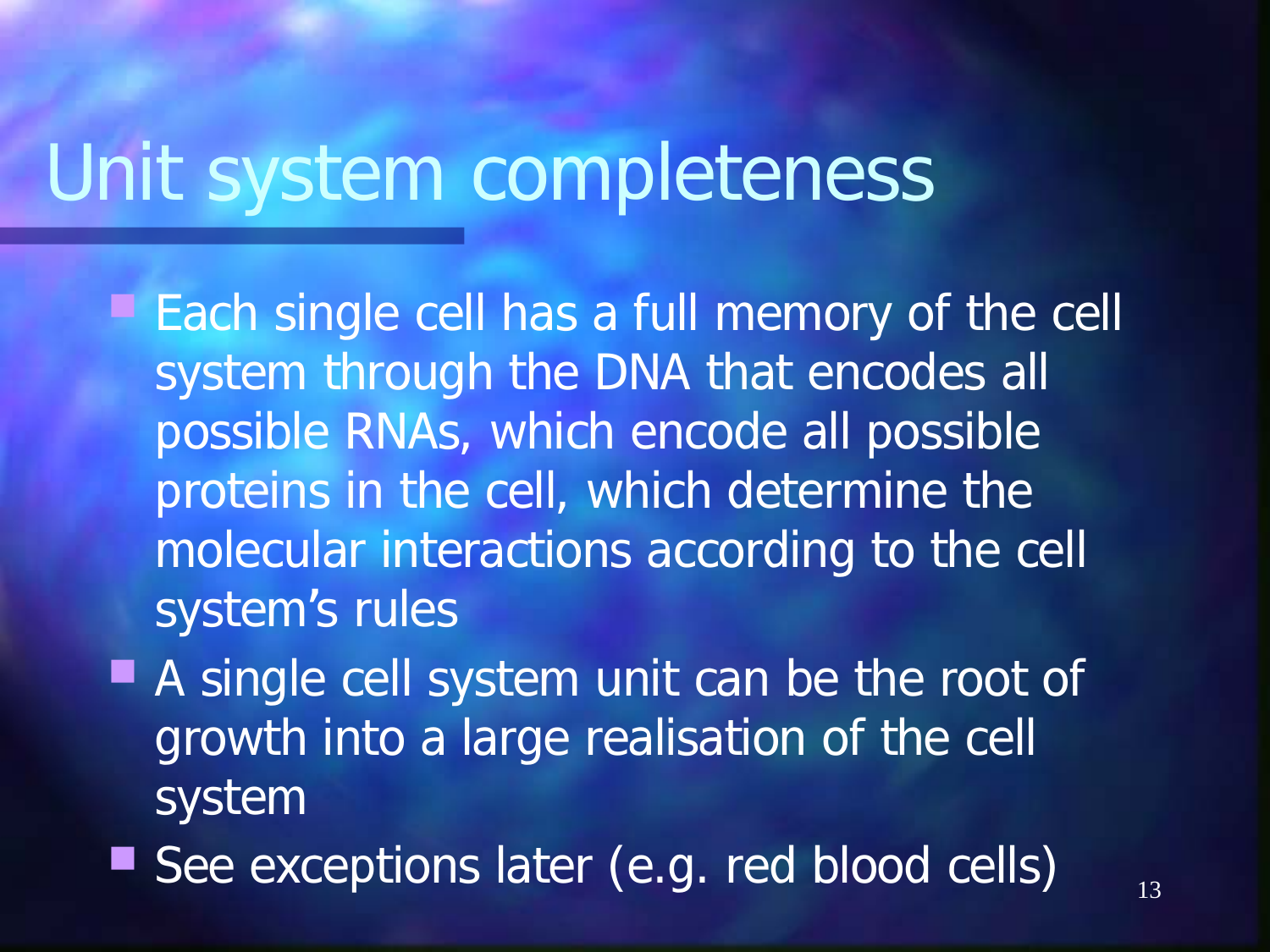

# Unit system completeness
Each single cell has a full memory of the cell system through the DNA that encodes all possible RNAs, which encode all possible proteins in the cell, which determine the molecular interactions according to the cell system’s rules
A single cell system unit can be the root of growth into a large realisation of the cell system
See exceptions later (e.g. red blood cells)
13